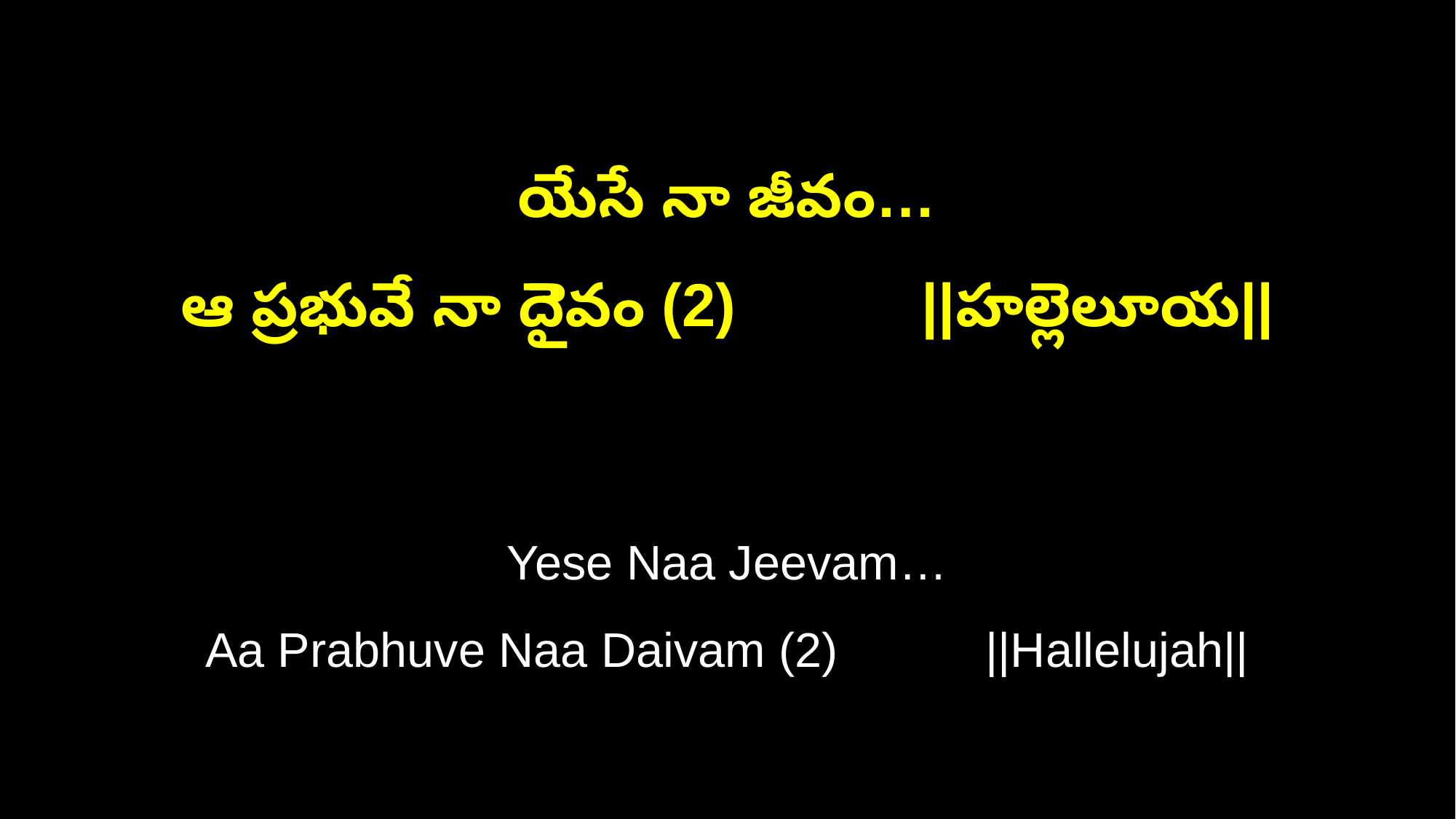

యేసే నా జీవం…
ఆ ప్రభువే నా దెైవం (2)           ||హల్లెలూయ||
Yese Naa Jeevam…
Aa Prabhuve Naa Daivam (2)           ||Hallelujah||